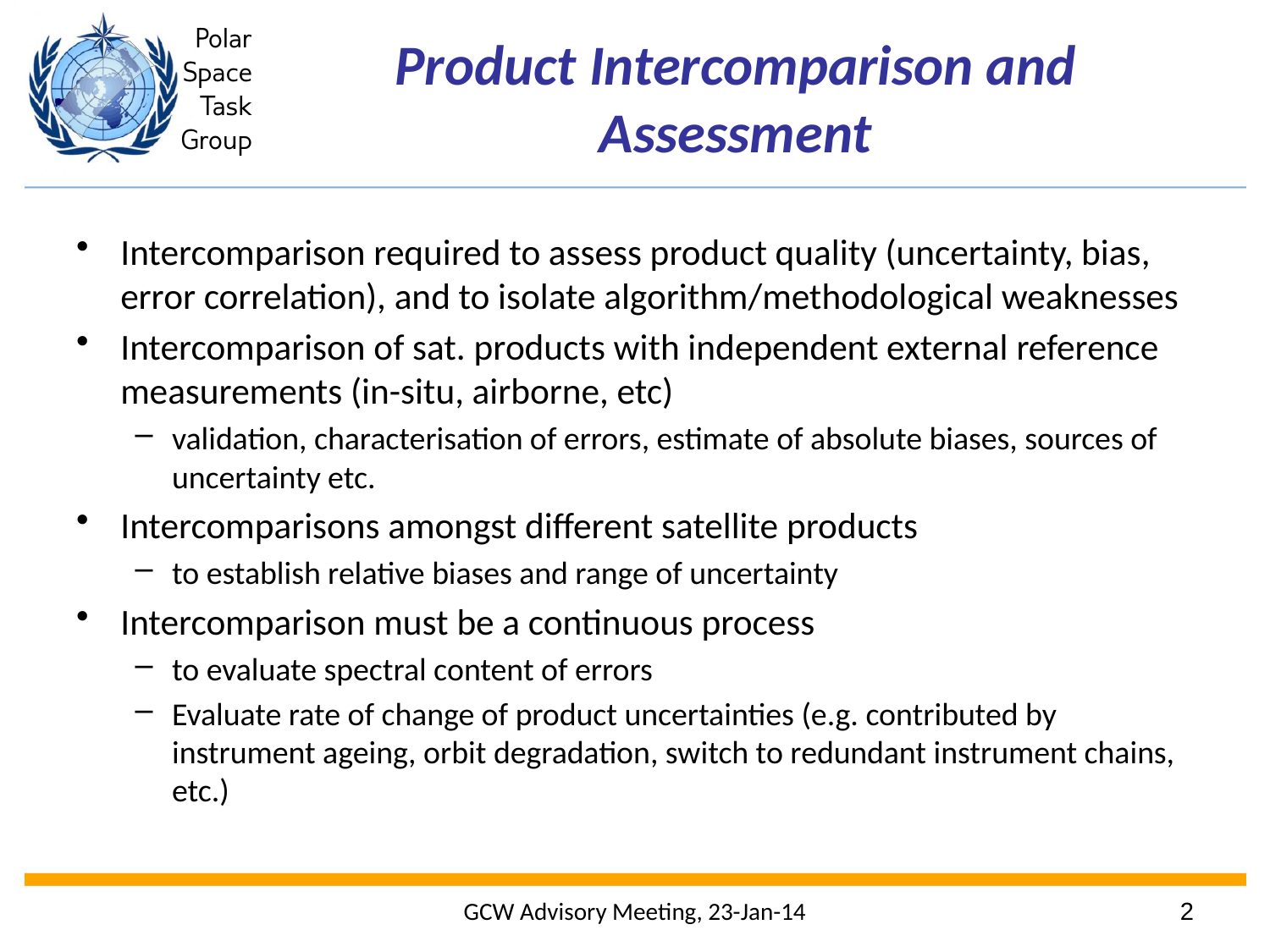

# Product Intercomparison and Assessment
Intercomparison required to assess product quality (uncertainty, bias, error correlation), and to isolate algorithm/methodological weaknesses
Intercomparison of sat. products with independent external reference measurements (in-situ, airborne, etc)
validation, characterisation of errors, estimate of absolute biases, sources of uncertainty etc.
Intercomparisons amongst different satellite products
to establish relative biases and range of uncertainty
Intercomparison must be a continuous process
to evaluate spectral content of errors
Evaluate rate of change of product uncertainties (e.g. contributed by instrument ageing, orbit degradation, switch to redundant instrument chains, etc.)

GCW Advisory Meeting, 23-Jan-14
2